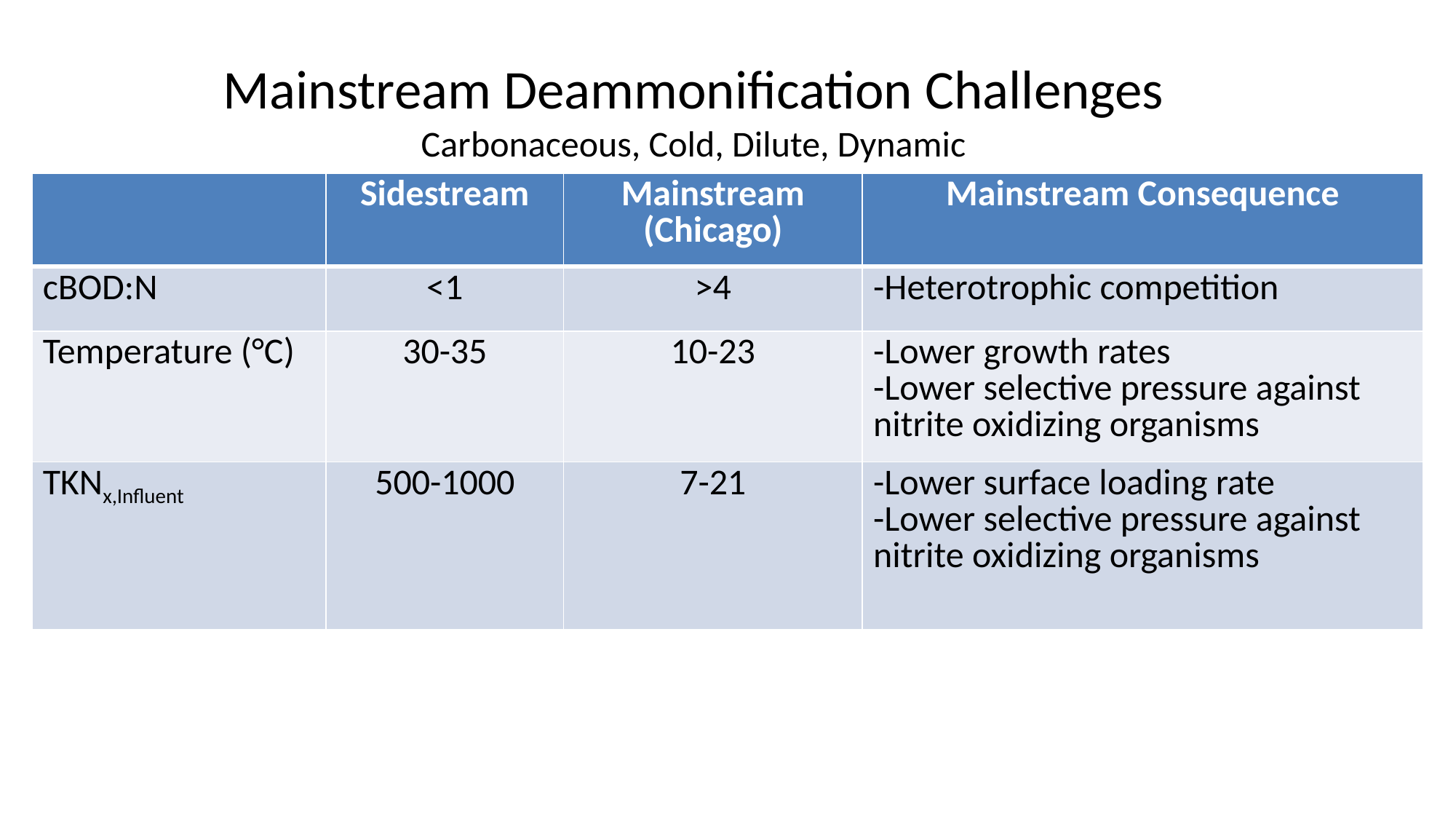

# Mainstream Deammonification Challenges Carbonaceous, Cold, Dilute, Dynamic
|  | Sidestream | Mainstream (Chicago) | Mainstream Consequence |
| --- | --- | --- | --- |
| cBOD:N | <1 | >4 | -Heterotrophic competition |
| Temperature (°C) | 30-35 | 10-23 | -Lower growth rates -Lower selective pressure against nitrite oxidizing organisms |
| TKNx,Influent | 500-1000 | 7-21 | -Lower surface loading rate -Lower selective pressure against nitrite oxidizing organisms |